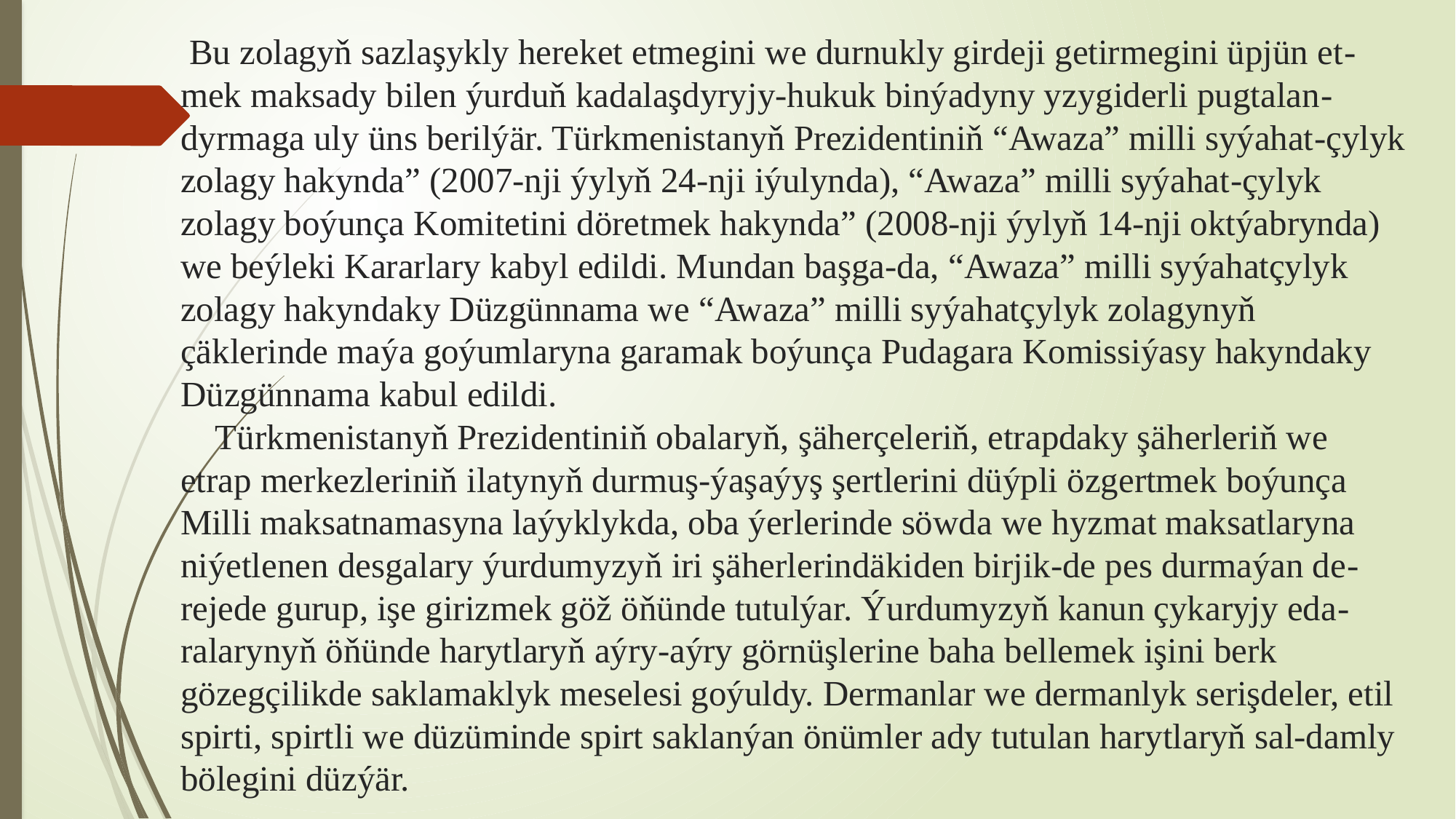

# Bu zolagyň sazlaşykly hereket etmegini we durnukly girdeji getirmegini üpjün et-mek maksady bilen ýurduň kadalaşdyryjy-hukuk binýadyny yzygiderli pugtalan-dyrmaga uly üns berilýär. Türkmenistanyň Prezidentiniň “Awaza” milli syýahat-çylyk zolagy hakynda” (2007-nji ýylyň 24-nji iýulynda), “Awaza” milli syýahat-çylyk zolagy boýunça Komitetini döretmek hakynda” (2008-nji ýylyň 14-nji oktýabrynda) we beýleki Kararlary kabyl edildi. Mundan başga-da, “Awaza” milli syýahatçylyk zolagy hakyndaky Düzgünnama we “Awaza” milli syýahatçylyk zolagynyň çäklerinde maýa goýumlaryna garamak boýunça Pudagara Komissiýasy hakyndaky Düzgünnama kabul edildi. Türkmenistanyň Prezidentiniň obalaryň, şäherçeleriň, etrapdaky şäherleriň we etrap merkezleriniň ilatynyň durmuş-ýaşaýyş şertlerini düýpli özgertmek boýunça Milli maksatnamasyna laýyklykda, oba ýerlerinde söwda we hyzmat maksatlaryna niýetlenen desgalary ýurdumyzyň iri şäherlerindäkiden birjik-de pes durmaýan de-rejede gurup, işe girizmek göž öňünde tutulýar. Ýurdumyzyň kanun çykaryjy eda-ralarynyň öňünde harytlaryň aýry-aýry görnüşlerine baha bellemek işini berk gözegçilikde saklamaklyk meselesi goýuldy. Dermanlar we dermanlyk serişdeler, etil spirti, spirtli we düzüminde spirt saklanýan önümler ady tutulan harytlaryň sal-damly bölegini düzýär.